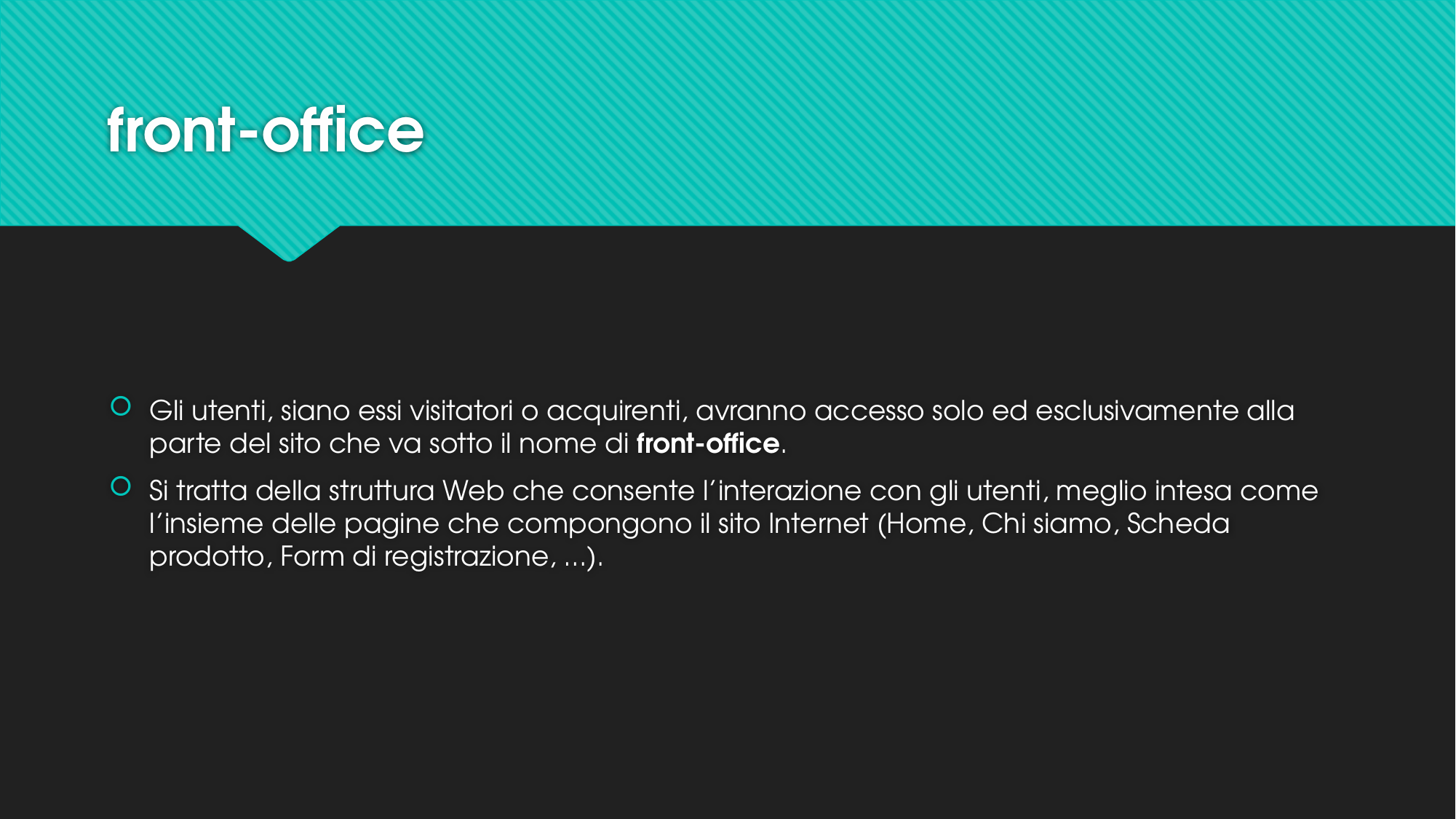

# front-office
Gli utenti, siano essi visitatori o acquirenti, avranno accesso solo ed esclusivamente alla parte del sito che va sotto il nome di front-office.
Si tratta della struttura Web che consente l’interazione con gli utenti, meglio intesa come l’insieme delle pagine che compongono il sito Internet (Home, Chi siamo, Scheda prodotto, Form di registrazione, …).